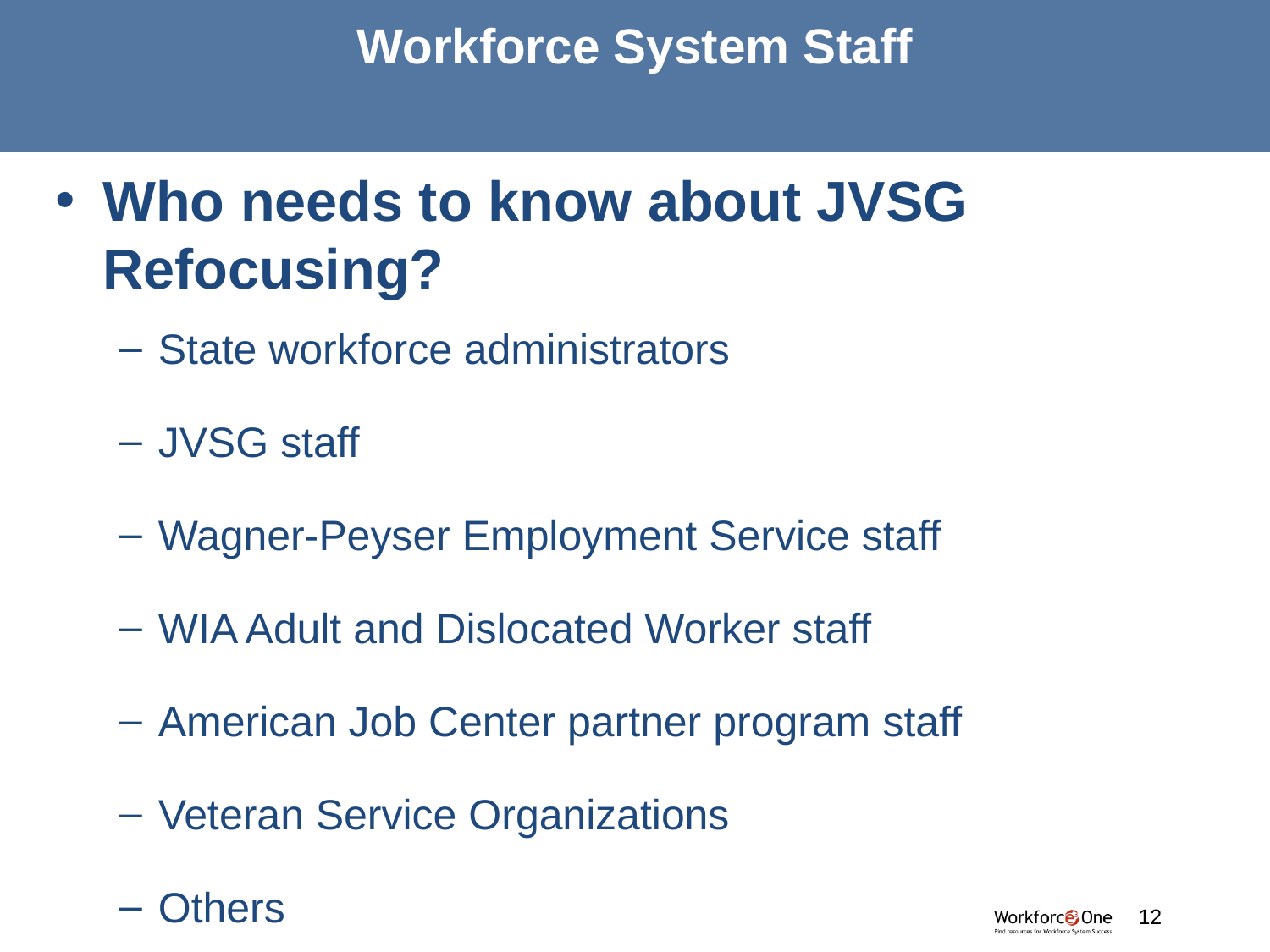

# Workforce System Staff
Who needs to know about JVSG Refocusing?
State workforce administrators
JVSG staff
Wagner-Peyser Employment Service staff
WIA Adult and Dislocated Worker staff
American Job Center partner program staff
Veteran Service Organizations
Others
#
12